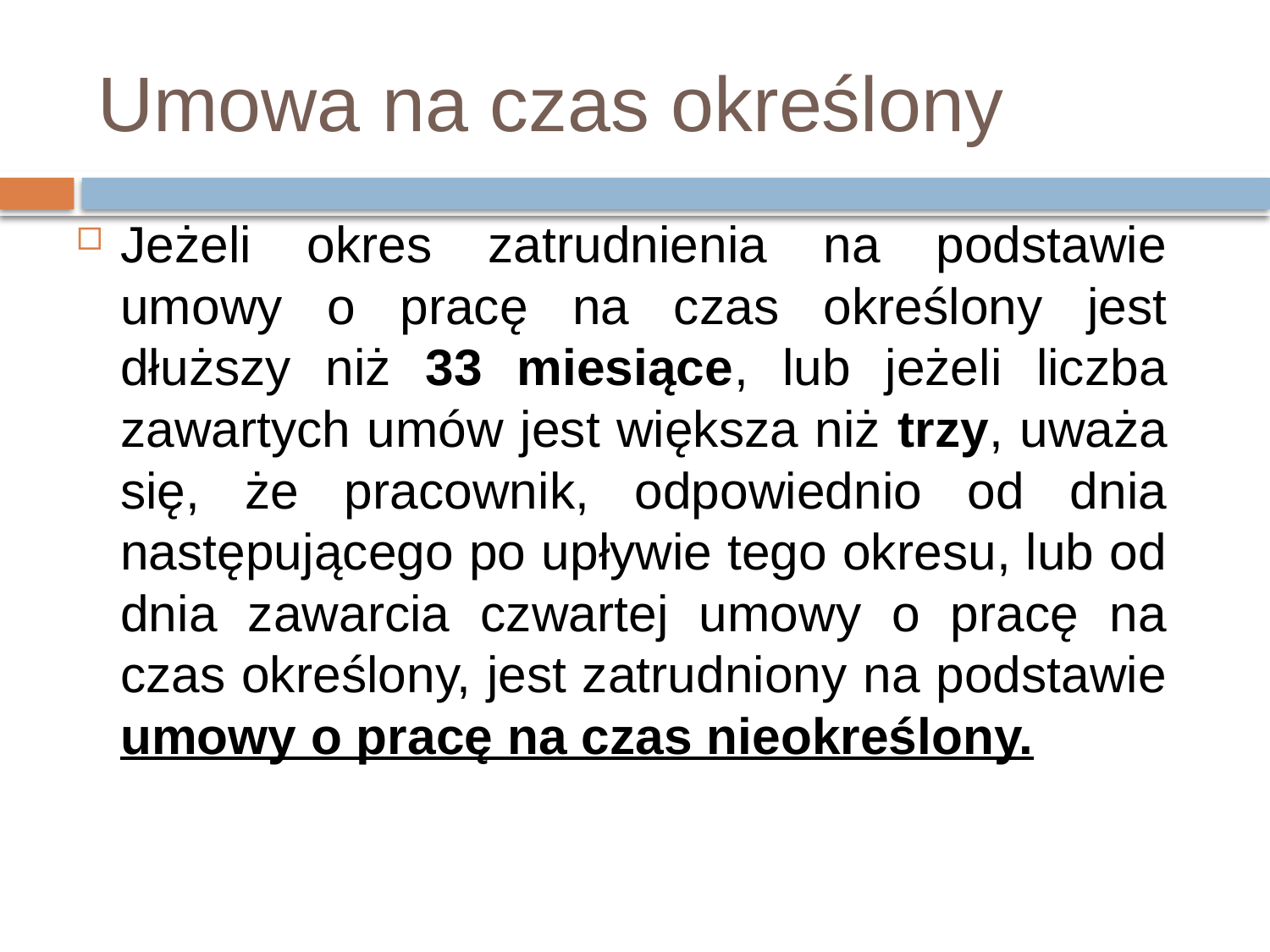

# Umowa na czas określony
Jeżeli okres zatrudnienia na podstawie umowy o pracę na czas określony jest dłuższy niż 33 miesiące, lub jeżeli liczba zawartych umów jest większa niż trzy, uważa się, że pracownik, odpowiednio od dnia następującego po upływie tego okresu, lub od dnia zawarcia czwartej umowy o pracę na czas określony, jest zatrudniony na podstawie umowy o pracę na czas nieokreślony.